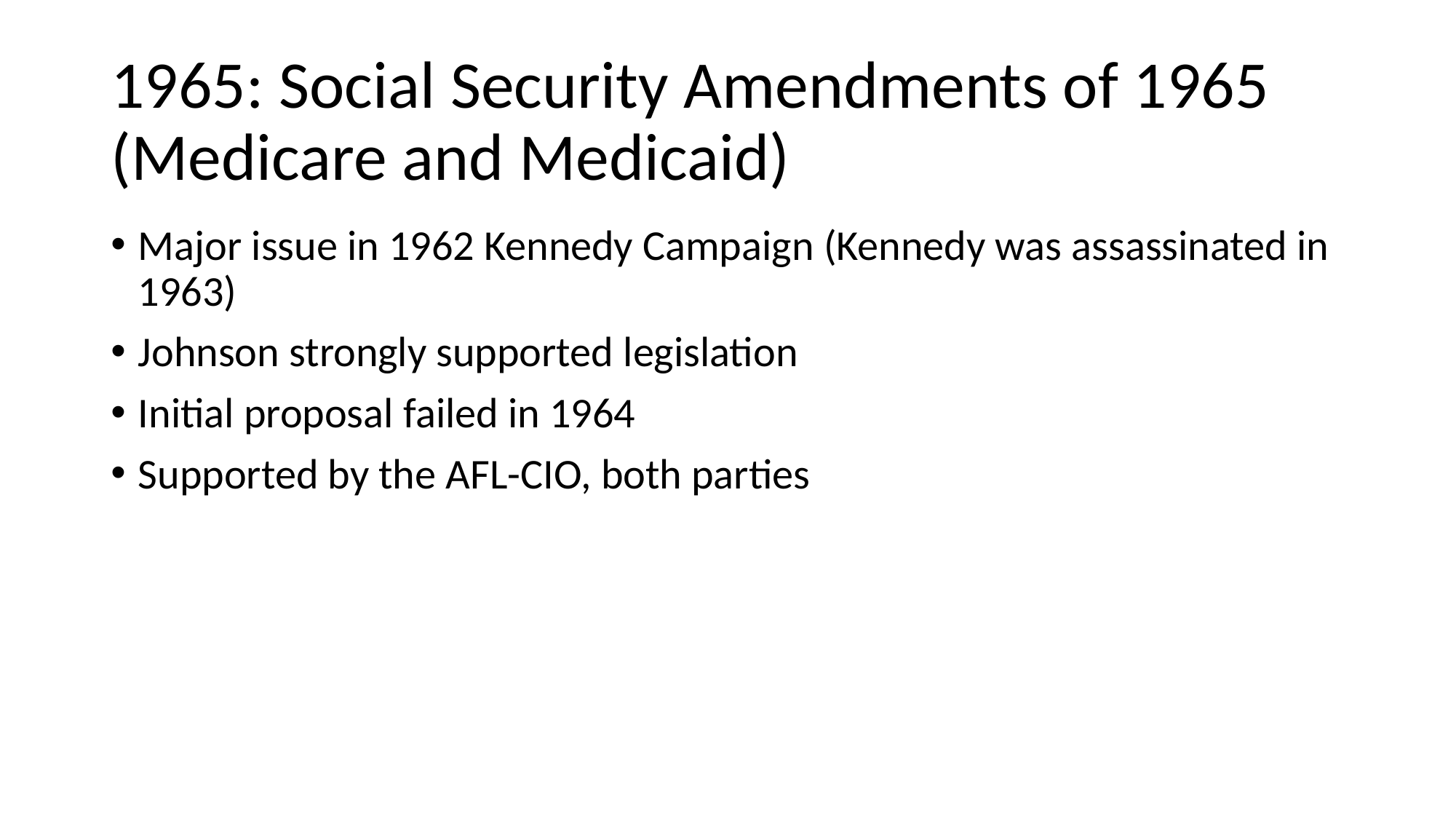

# 1965: Social Security Amendments of 1965 (Medicare and Medicaid)
Major issue in 1962 Kennedy Campaign (Kennedy was assassinated in 1963)
Johnson strongly supported legislation
Initial proposal failed in 1964
Supported by the AFL-CIO, both parties